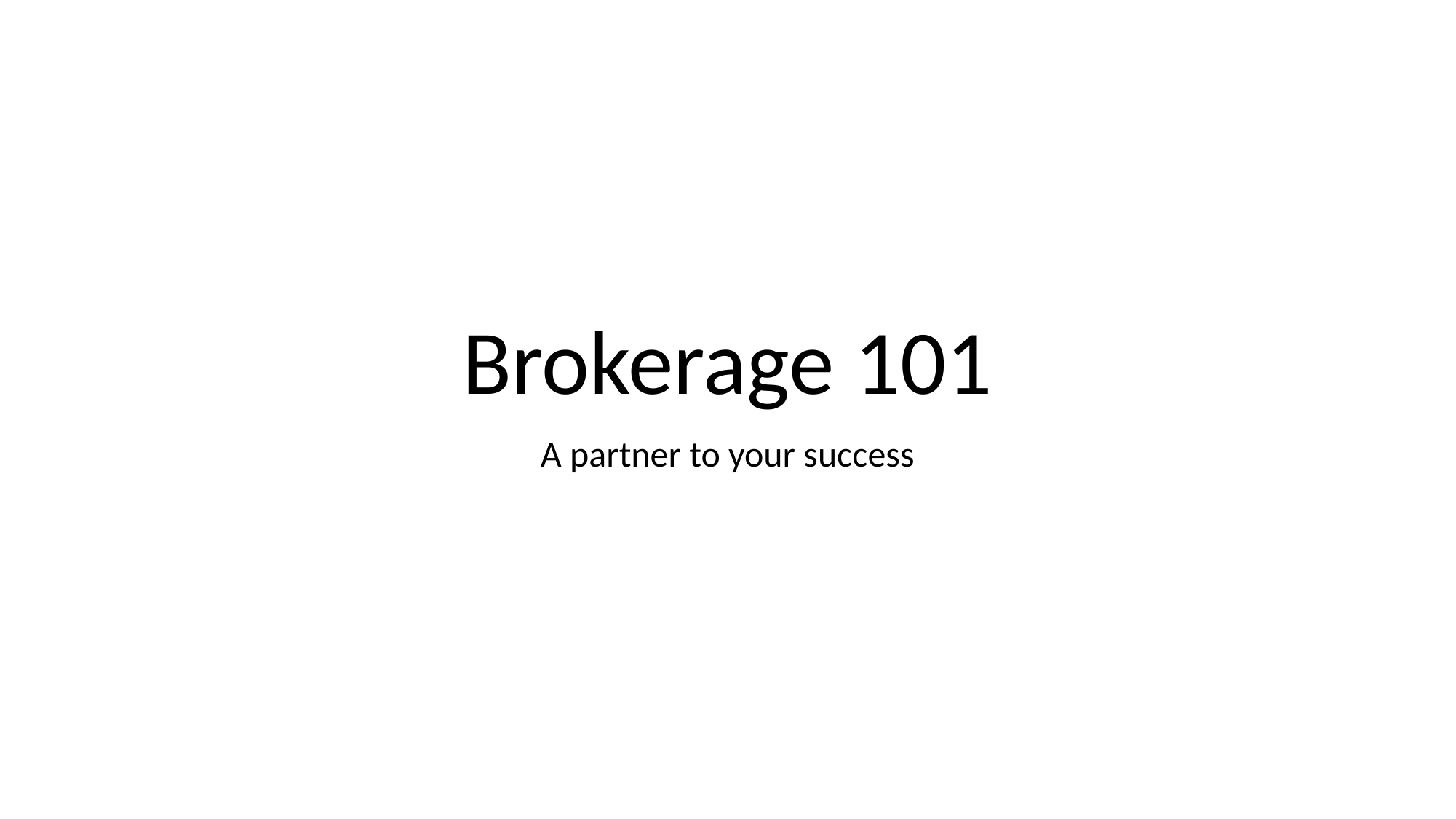

# Brokerage 101
A partner to your success